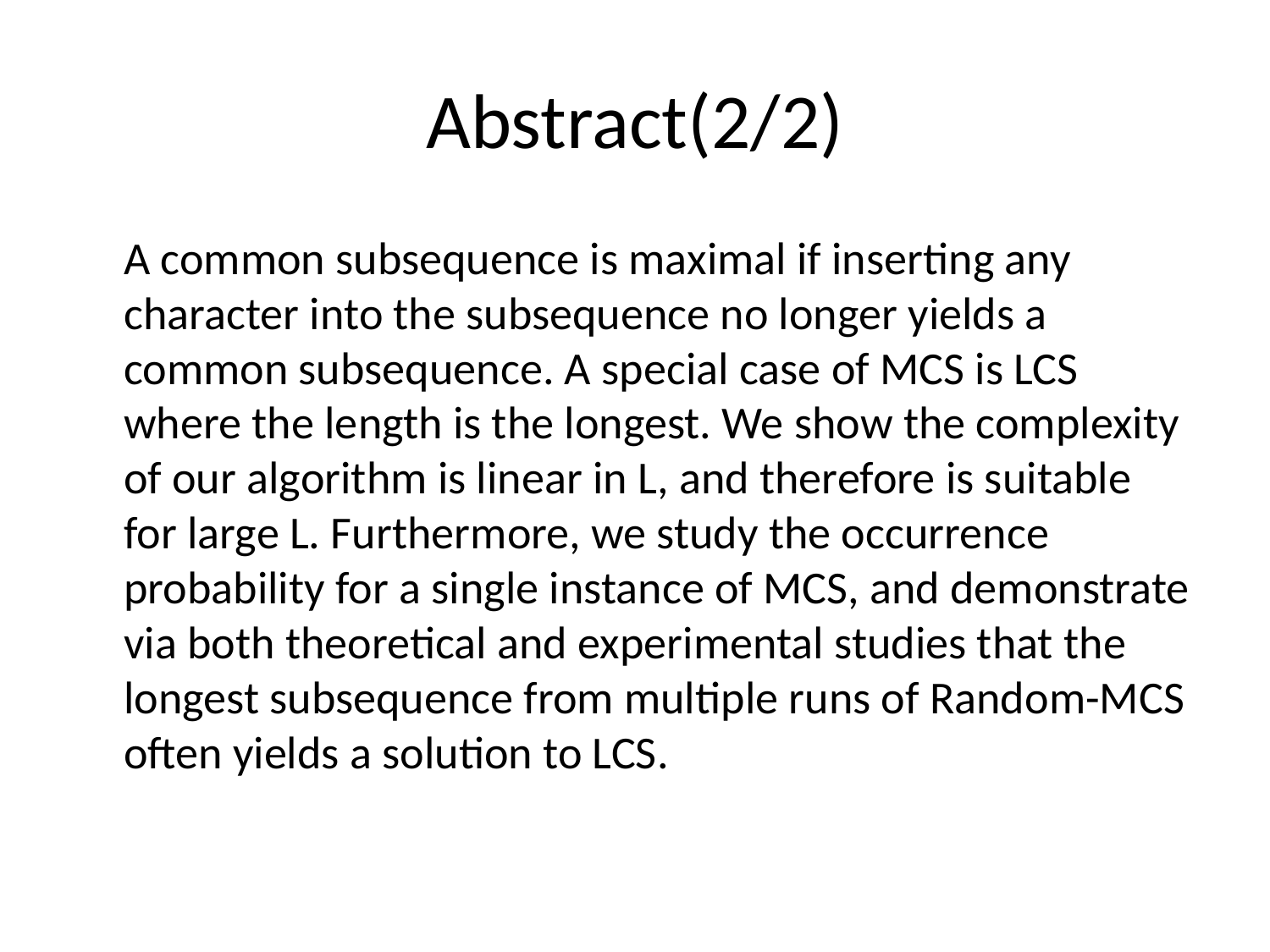

# Abstract(2/2)
	A common subsequence is maximal if inserting any character into the subsequence no longer yields a common subsequence. A special case of MCS is LCS where the length is the longest. We show the complexity of our algorithm is linear in L, and therefore is suitable for large L. Furthermore, we study the occurrence probability for a single instance of MCS, and demonstrate via both theoretical and experimental studies that the longest subsequence from multiple runs of Random-MCS often yields a solution to LCS.